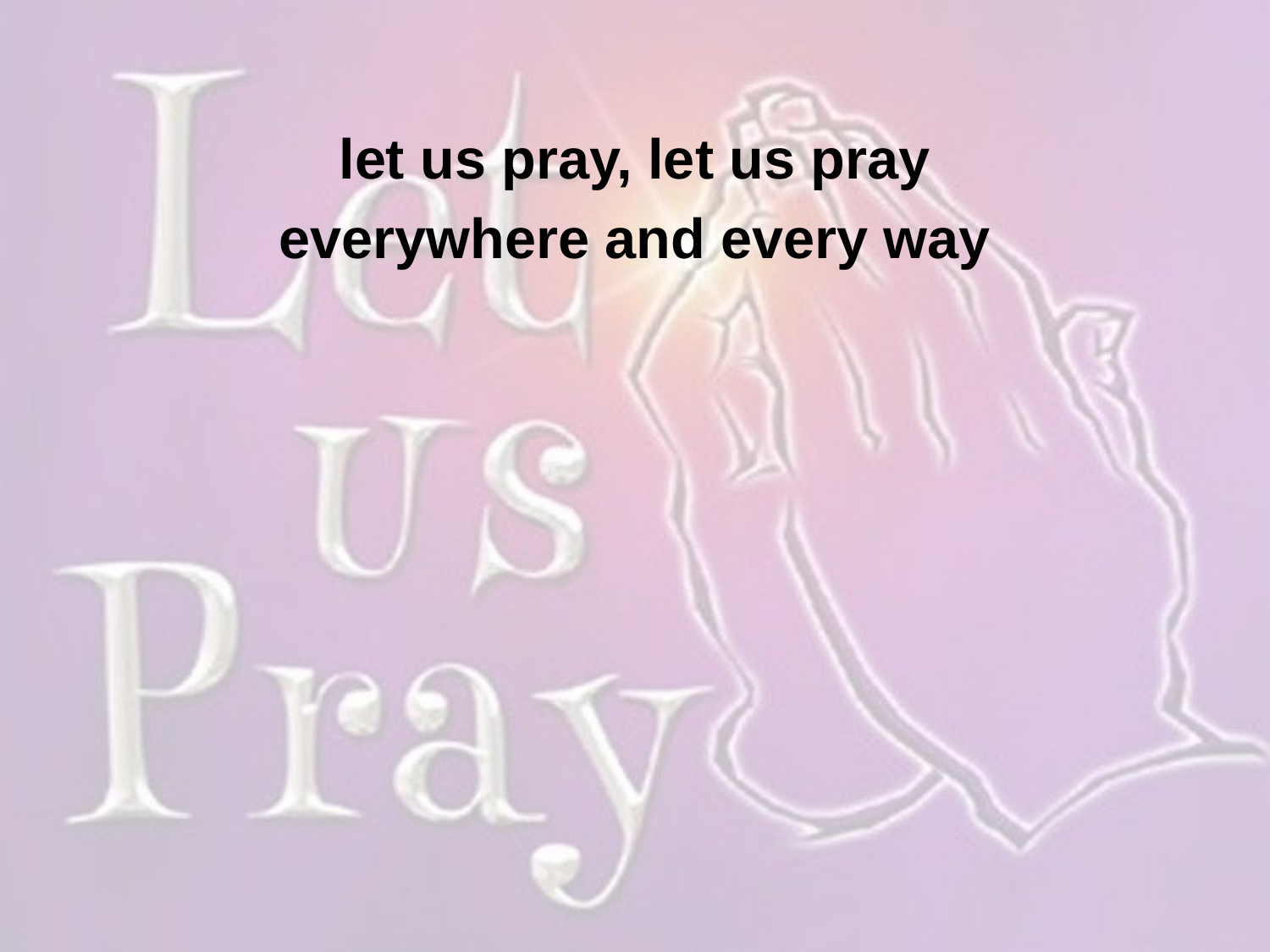

let us pray, let us pray
everywhere and every way